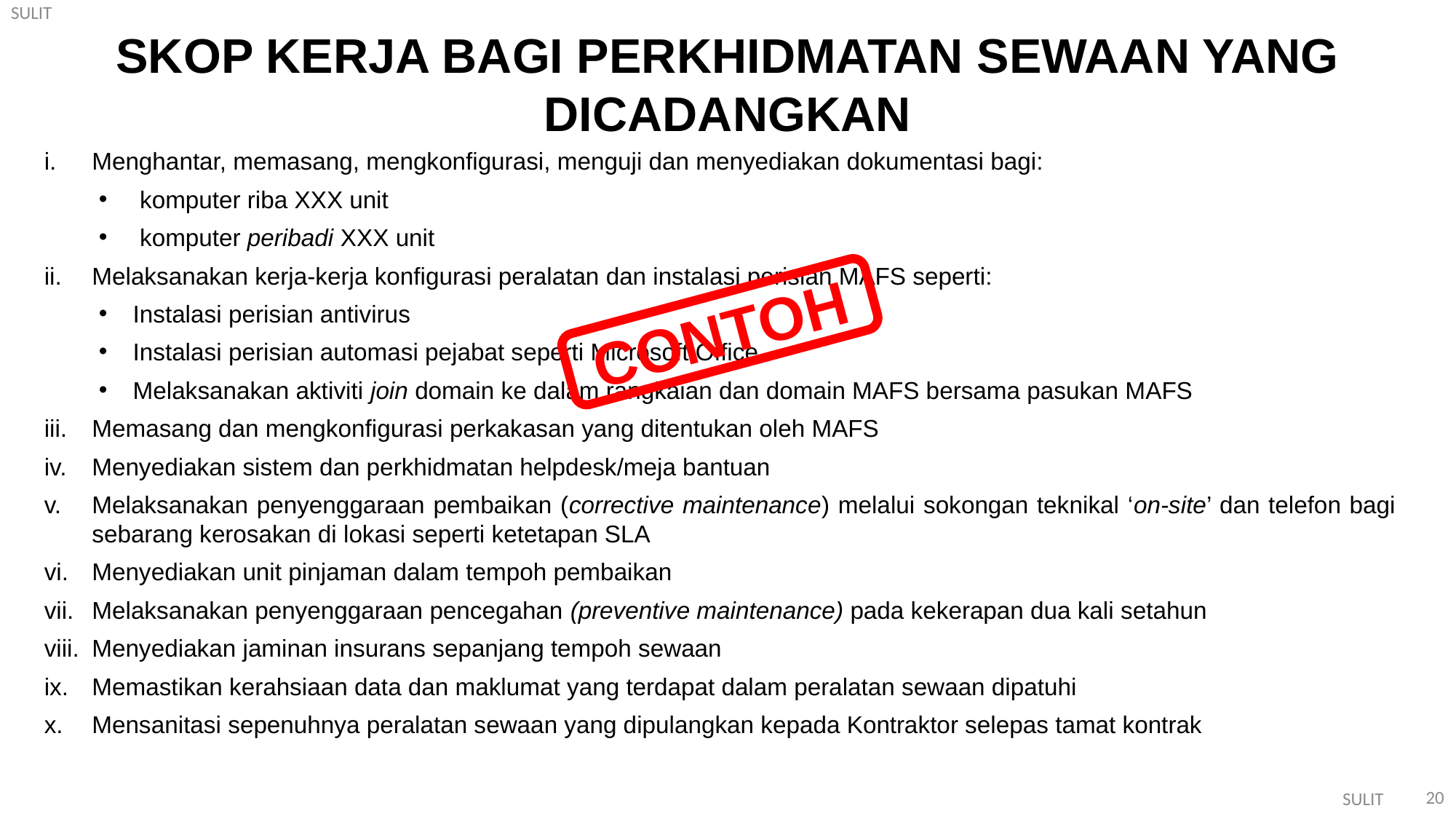

SKOP KERJA BAGI PERKHIDMATAN SEWAAN YANG DICADANGKAN
Menghantar, memasang, mengkonfigurasi, menguji dan menyediakan dokumentasi bagi:
komputer riba XXX unit
komputer peribadi XXX unit
Melaksanakan kerja-kerja konfigurasi peralatan dan instalasi perisian MAFS seperti:
Instalasi perisian antivirus
Instalasi perisian automasi pejabat seperti Microsoft Office
Melaksanakan aktiviti join domain ke dalam rangkaian dan domain MAFS bersama pasukan MAFS
Memasang dan mengkonfigurasi perkakasan yang ditentukan oleh MAFS
Menyediakan sistem dan perkhidmatan helpdesk/meja bantuan
Melaksanakan penyenggaraan pembaikan (corrective maintenance) melalui sokongan teknikal ‘on-site’ dan telefon bagi sebarang kerosakan di lokasi seperti ketetapan SLA
Menyediakan unit pinjaman dalam tempoh pembaikan
Melaksanakan penyenggaraan pencegahan (preventive maintenance) pada kekerapan dua kali setahun
Menyediakan jaminan insurans sepanjang tempoh sewaan
Memastikan kerahsiaan data dan maklumat yang terdapat dalam peralatan sewaan dipatuhi
Mensanitasi sepenuhnya peralatan sewaan yang dipulangkan kepada Kontraktor selepas tamat kontrak
CONTOH
20